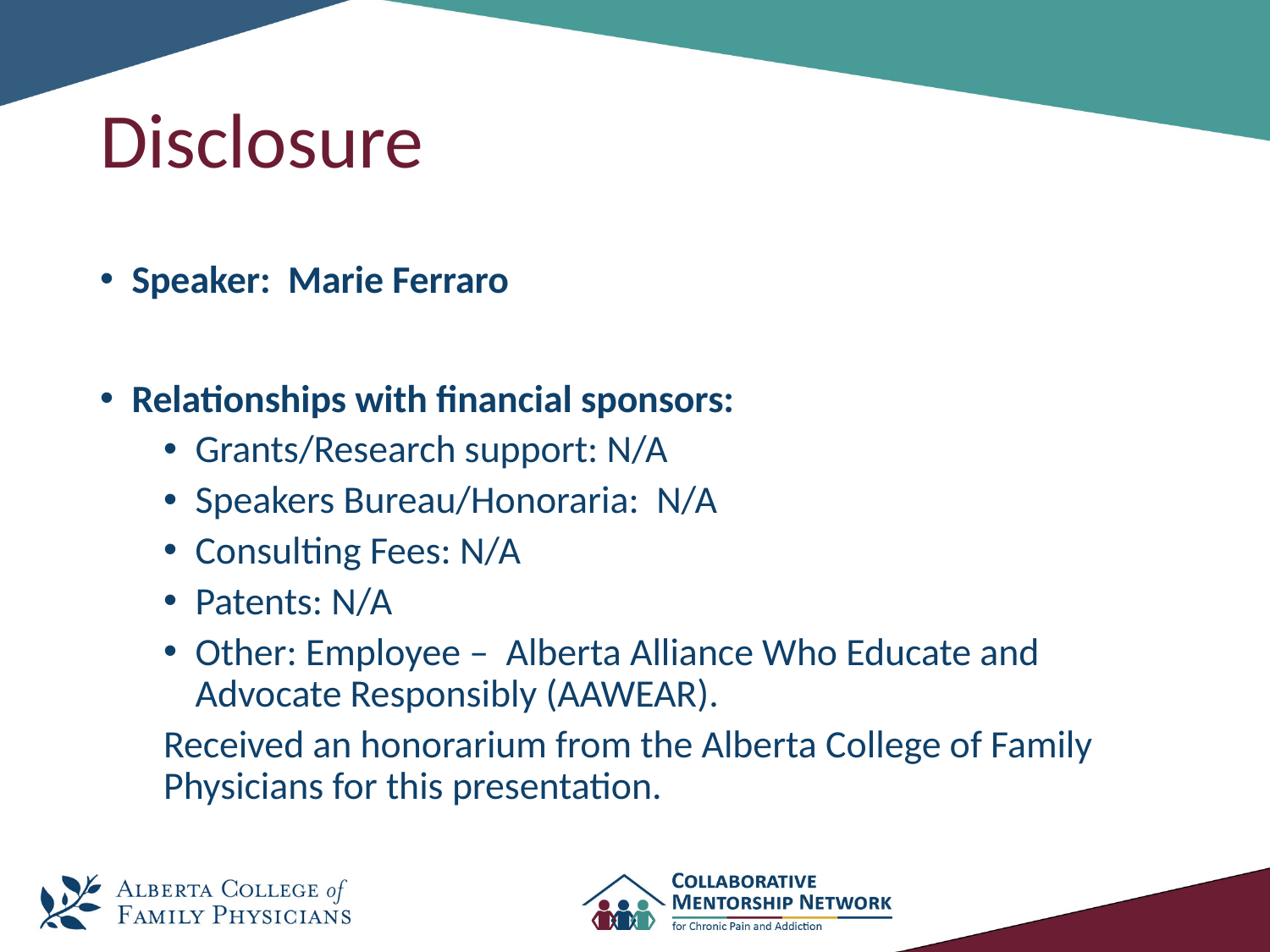

# Disclosure
Speaker:  Marie Ferraro

Relationships with financial sponsors:
Grants/Research support: N/A
Speakers Bureau/Honoraria:  N/A
Consulting Fees: N/A
Patents: N/A
Other: Employee –  Alberta Alliance Who Educate and Advocate Responsibly (AAWEAR).
Received an honorarium from the Alberta College of Family Physicians for this presentation.